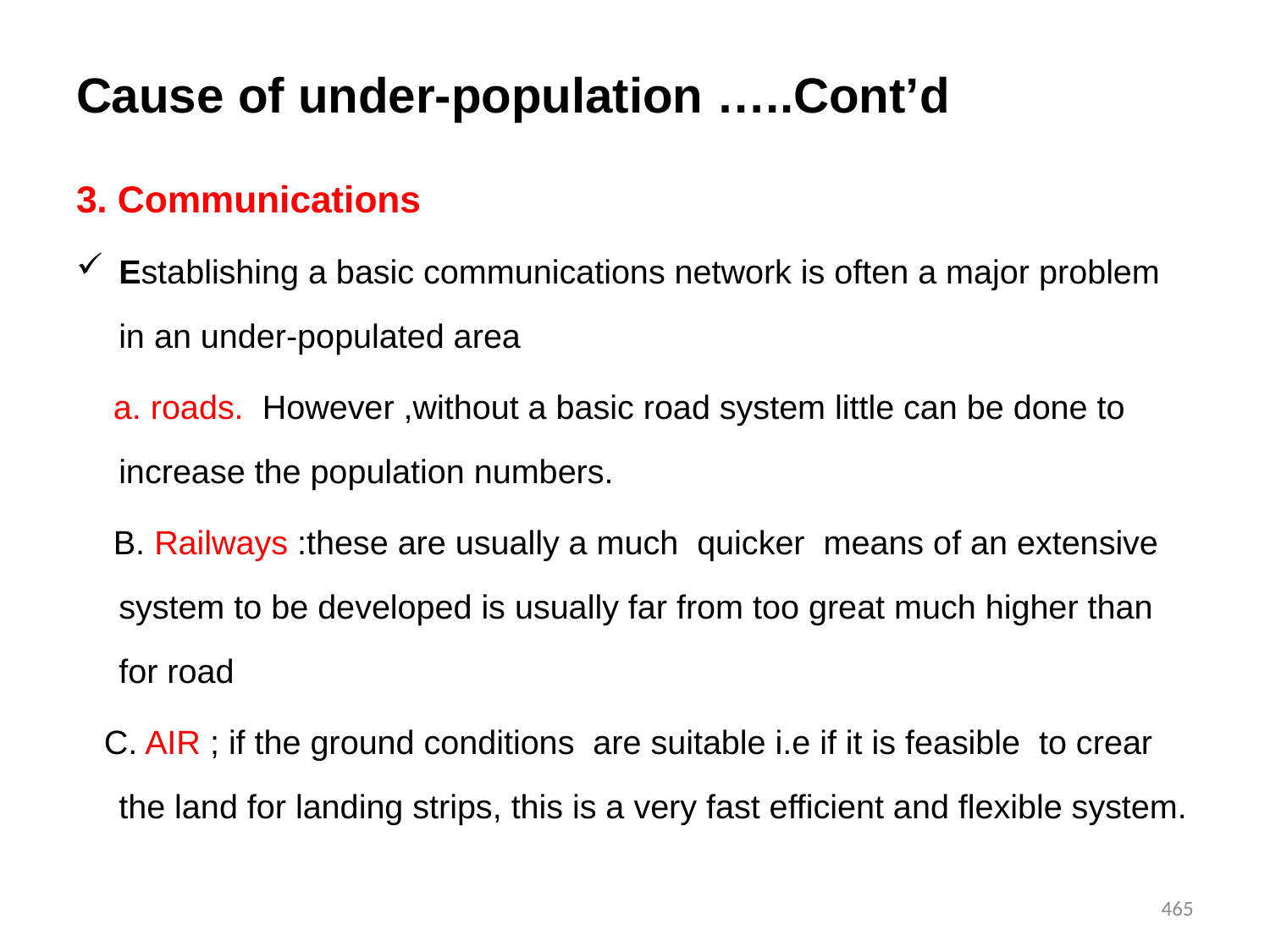

# Cause of under-population …..Cont’d
3. Communications
Establishing a basic communications network is often a major problem  in an under-populated area
    a. roads.  However ,without a basic road system little can be done to increase the population numbers.
    B. Railways :these are usually a much  quicker  means of an extensive system to be developed is usually far from too great much higher than for road
   C. AIR ; if the ground conditions  are suitable i.e if it is feasible  to crear the land for landing strips, this is a very fast efficient and flexible system.

465